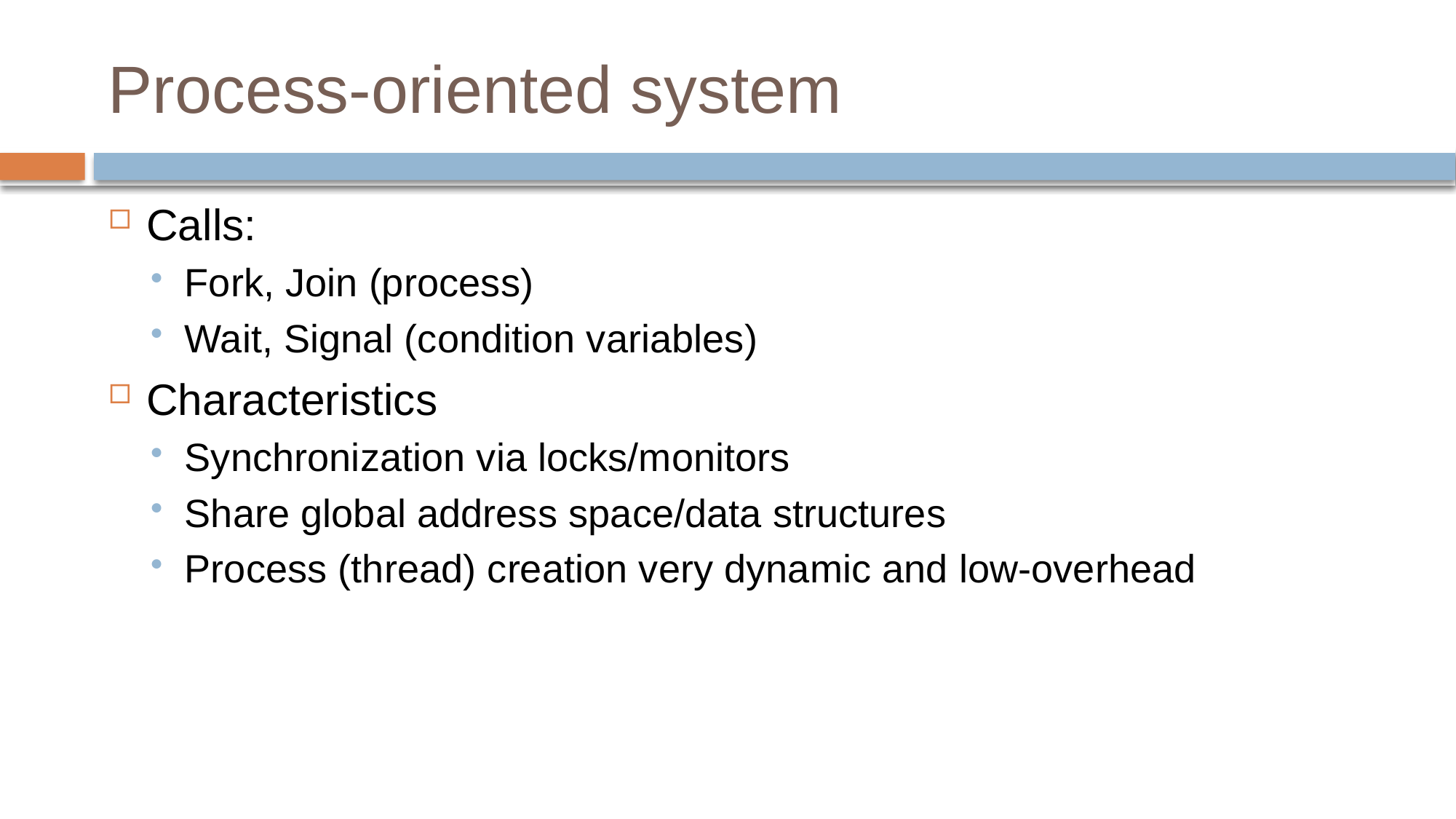

# Process-oriented system
Calls:
Fork, Join (process)
Wait, Signal (condition variables)
Characteristics
Synchronization via locks/monitors
Share global address space/data structures
Process (thread) creation very dynamic and low-overhead